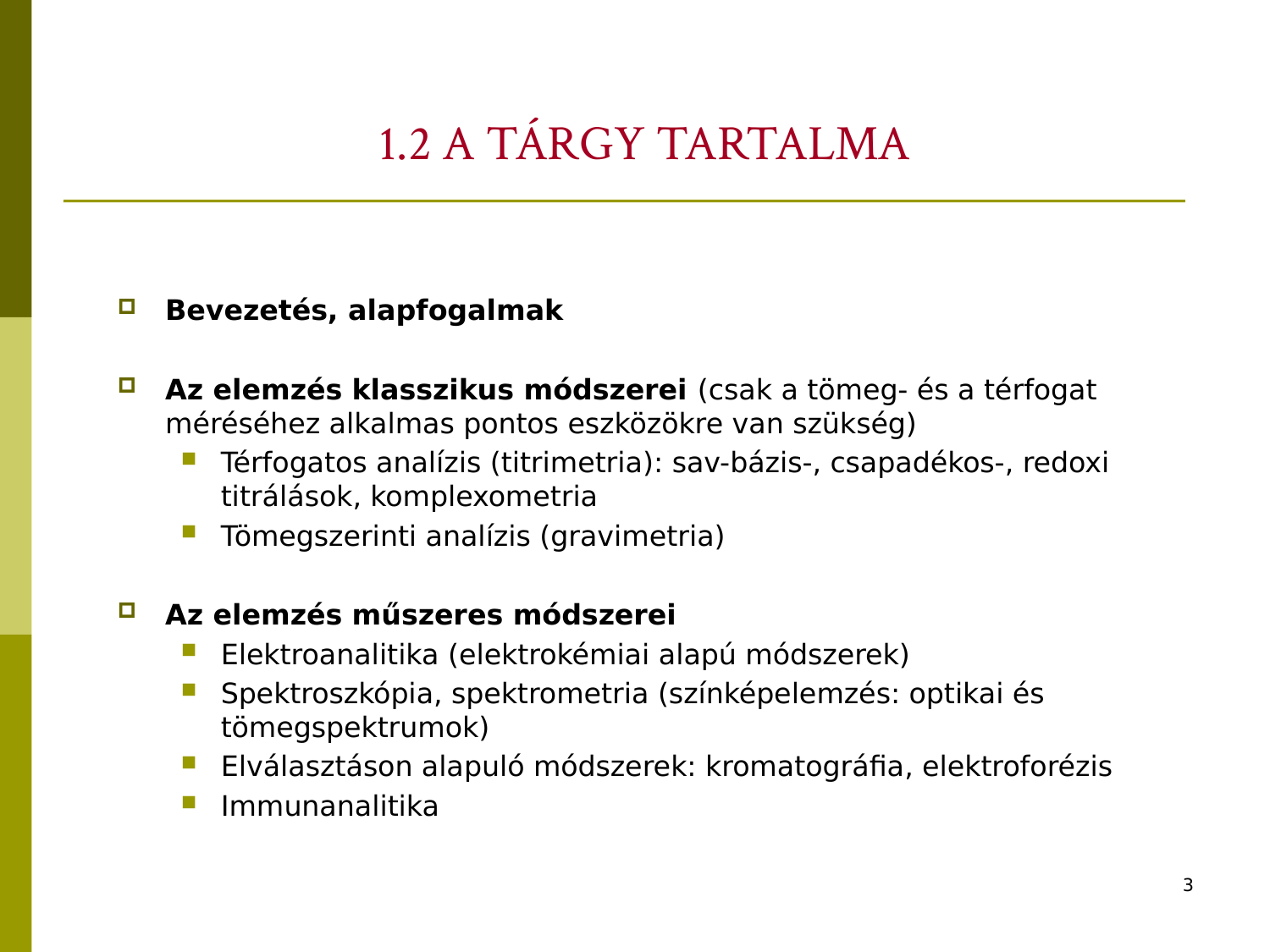

# 1.2 A TÁRGY TARTALMA
Bevezetés, alapfogalmak

Az elemzés klasszikus módszerei (csak a tömeg- és a térfogat méréséhez alkalmas pontos eszközökre van szükség)
Térfogatos analízis (titrimetria): sav-bázis-, csapadékos-, redoxi titrálások, komplexometria
Tömegszerinti analízis (gravimetria)

Az elemzés műszeres módszerei
Elektroanalitika (elektrokémiai alapú módszerek)
Spektroszkópia, spektrometria (színképelemzés: optikai és tömegspektrumok)
Elválasztáson alapuló módszerek: kromatográfia, elektroforézis
Immunanalitika

3